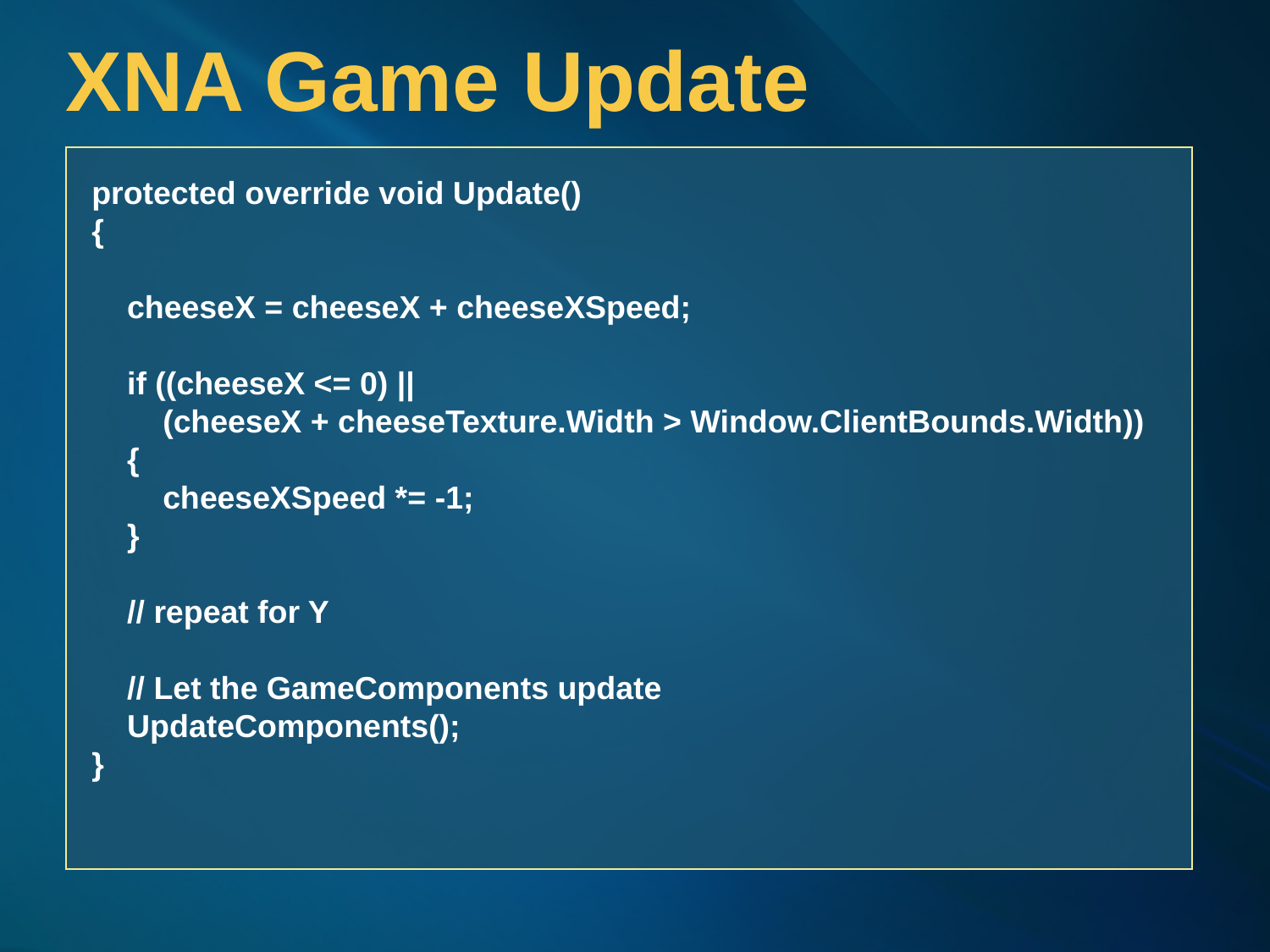

# XNA Game Update
protected override void Update()
{

    cheeseX = cheeseX + cheeseXSpeed;

    if ((cheeseX <= 0) ||
        (cheeseX + cheeseTexture.Width > Window.ClientBounds.Width))
    {
        cheeseXSpeed *= -1;
    }

    // repeat for Y

    // Let the GameComponents update
    UpdateComponents();
}